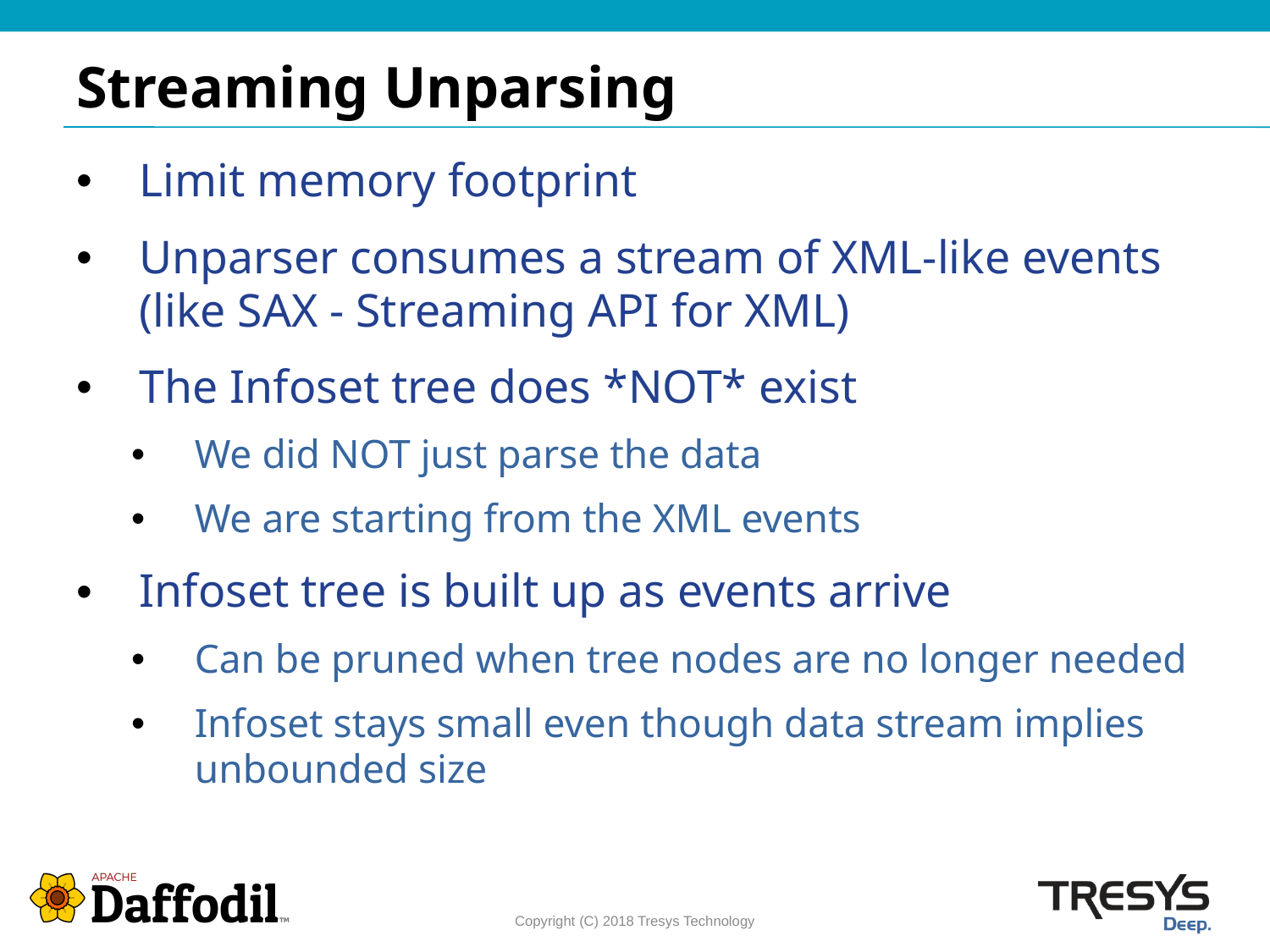

# Streaming Unparsing
Limit memory footprint
Unparser consumes a stream of XML-like events (like SAX - Streaming API for XML)
The Infoset tree does *NOT* exist
We did NOT just parse the data
We are starting from the XML events
Infoset tree is built up as events arrive
Can be pruned when tree nodes are no longer needed
Infoset stays small even though data stream implies unbounded size
Copyright (C) 2018 Tresys Technology